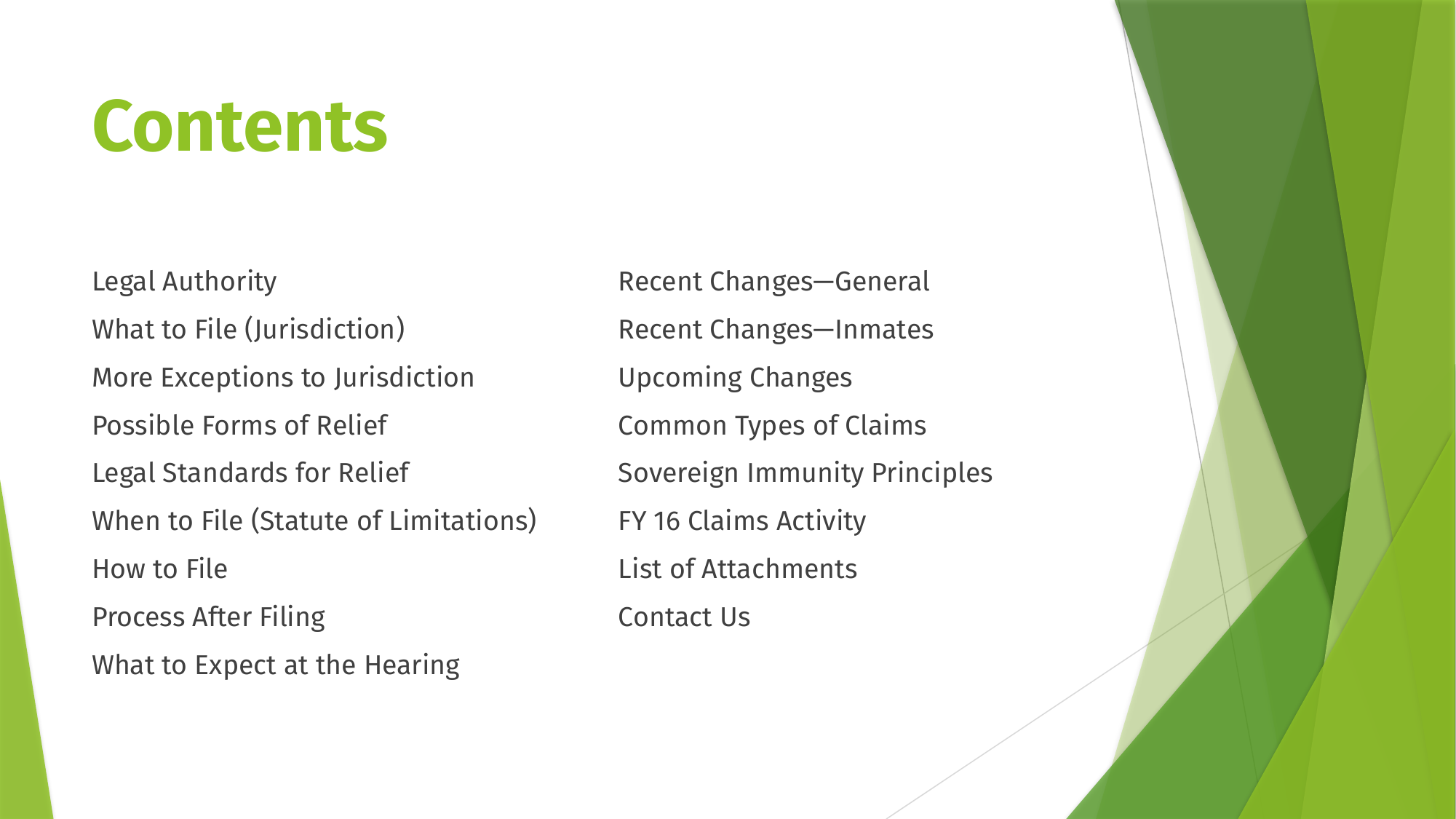

# Contents
Legal Authority
What to File (Jurisdiction)
More Exceptions to Jurisdiction
Possible Forms of Relief
Legal Standards for Relief
When to File (Statute of Limitations)
How to File
Process After Filing
What to Expect at the Hearing

Recent Changes—General
Recent Changes—Inmates
Upcoming Changes
Common Types of Claims
Sovereign Immunity Principles
FY 16 Claims Activity
List of Attachments
Contact Us